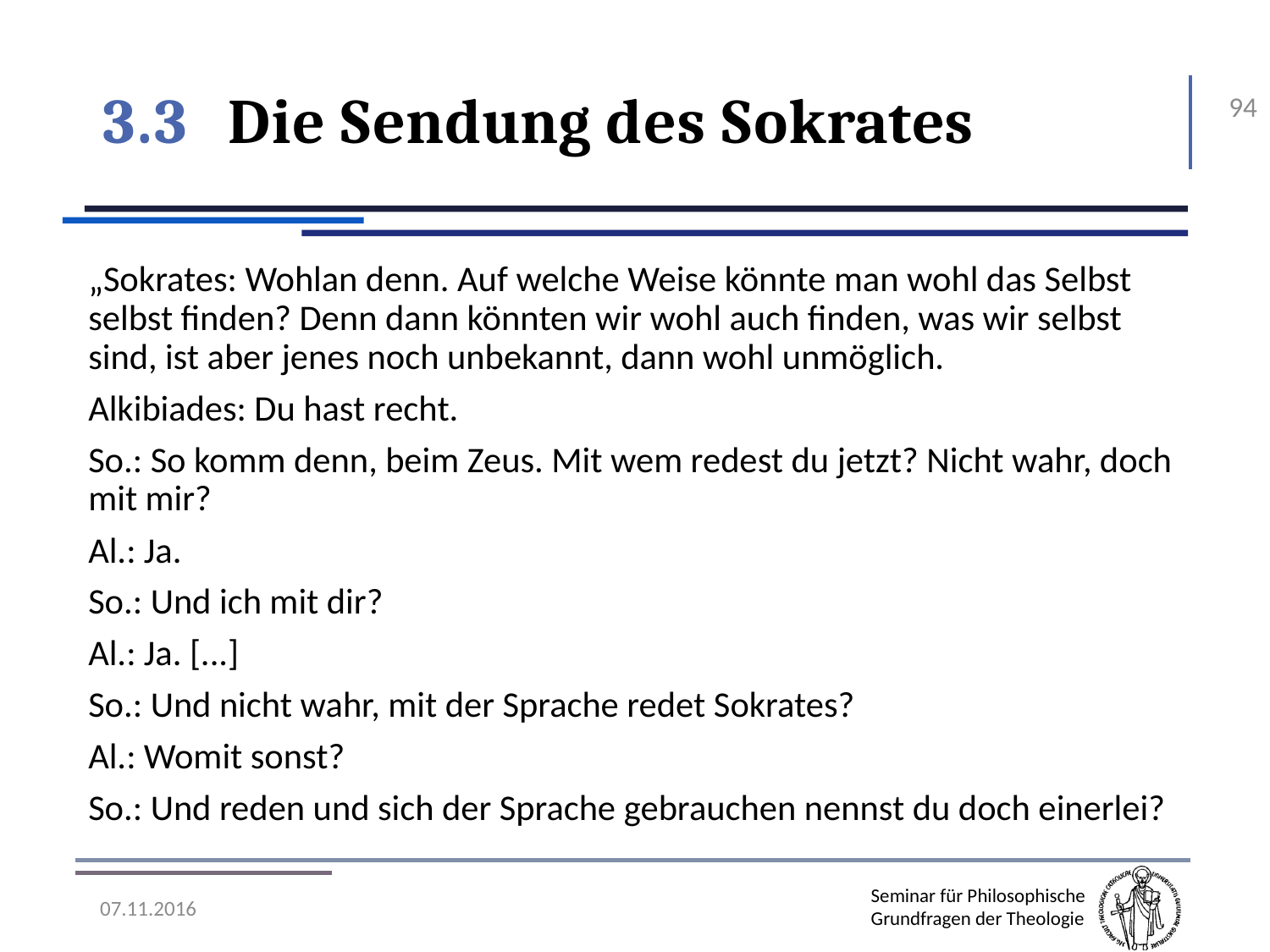

# 3.3	Die Sendung des Sokrates
94
„Sokrates: Wohlan denn. Auf welche Weise könnte man wohl das Selbst selbst finden? Denn dann könnten wir wohl auch finden, was wir selbst sind, ist aber jenes noch unbekannt, dann wohl unmöglich.
Alkibiades: Du hast recht.
So.: So komm denn, beim Zeus. Mit wem redest du jetzt? Nicht wahr, doch mit mir?
Al.: Ja.
So.: Und ich mit dir?
Al.: Ja. [...]
So.: Und nicht wahr, mit der Sprache redet Sokrates?
Al.: Womit sonst?
So.: Und reden und sich der Sprache gebrauchen nennst du doch einerlei?
07.11.2016